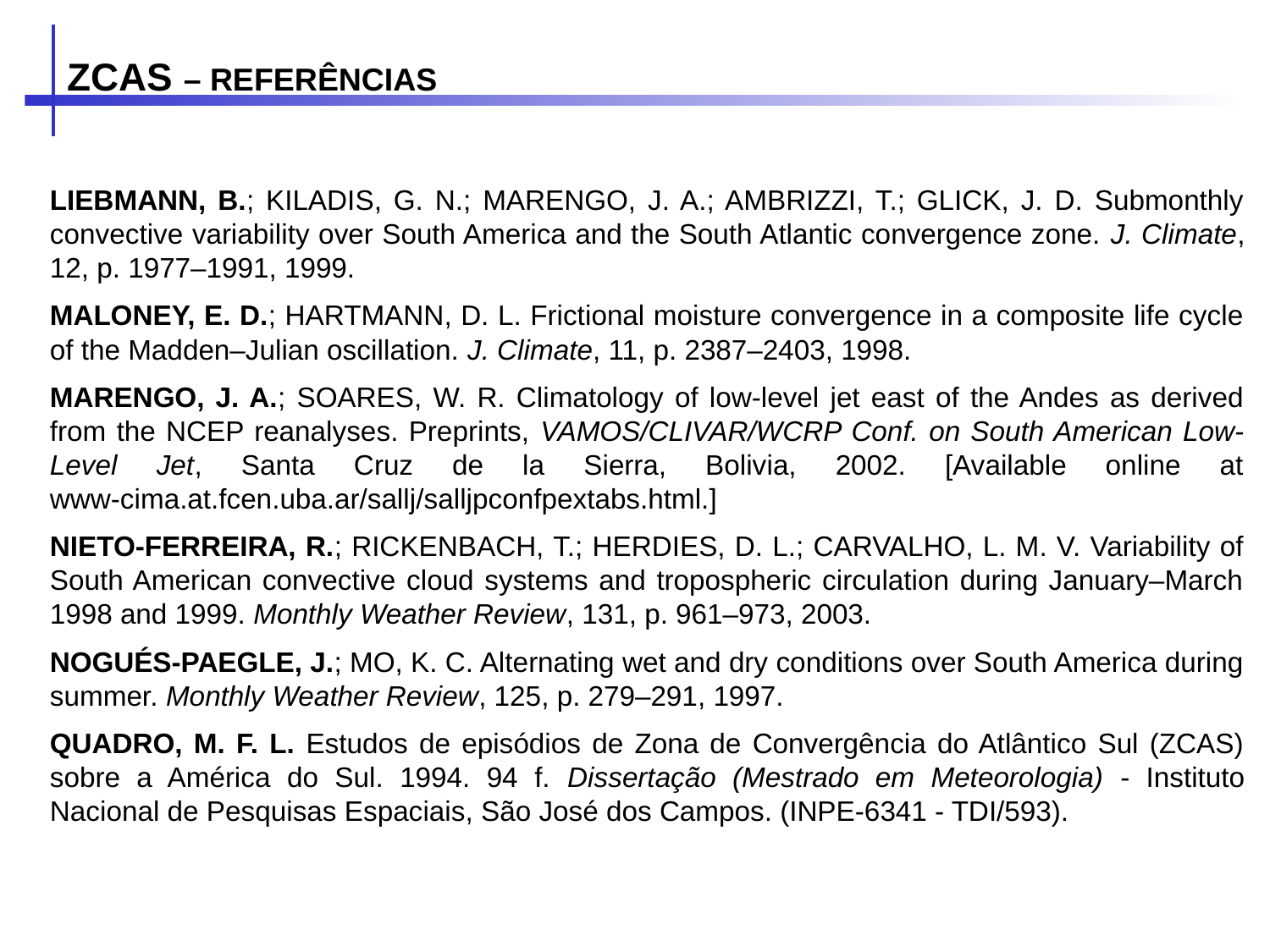

ZCAS – REFERÊNCIAS
LIEBMANN, B.; KILADIS, G. N.; MARENGO, J. A.; AMBRIZZI, T.; GLICK, J. D. Submonthly convective variability over South America and the South Atlantic convergence zone. J. Climate, 12, p. 1977–1991, 1999.
MALONEY, E. D.; HARTMANN, D. L. Frictional moisture convergence in a composite life cycle of the Madden–Julian oscillation. J. Climate, 11, p. 2387–2403, 1998.
MARENGO, J. A.; SOARES, W. R. Climatology of low-level jet east of the Andes as derived from the NCEP reanalyses. Preprints, VAMOS/CLIVAR/WCRP Conf. on South American Low-Level Jet, Santa Cruz de la Sierra, Bolivia, 2002. [Available online at www-cima.at.fcen.uba.ar/sallj/salljpconfpextabs.html.]
NIETO-FERREIRA, R.; RICKENBACH, T.; HERDIES, D. L.; CARVALHO, L. M. V. Variability of South American convective cloud systems and tropospheric circulation during January–March 1998 and 1999. Monthly Weather Review, 131, p. 961–973, 2003.
NOGUÉS-PAEGLE, J.; MO, K. C. Alternating wet and dry conditions over South America during summer. Monthly Weather Review, 125, p. 279–291, 1997.
QUADRO, M. F. L. Estudos de episódios de Zona de Convergência do Atlântico Sul (ZCAS) sobre a América do Sul. 1994. 94 f. Dissertação (Mestrado em Meteorologia) - Instituto Nacional de Pesquisas Espaciais, São José dos Campos. (INPE-6341 - TDI/593).